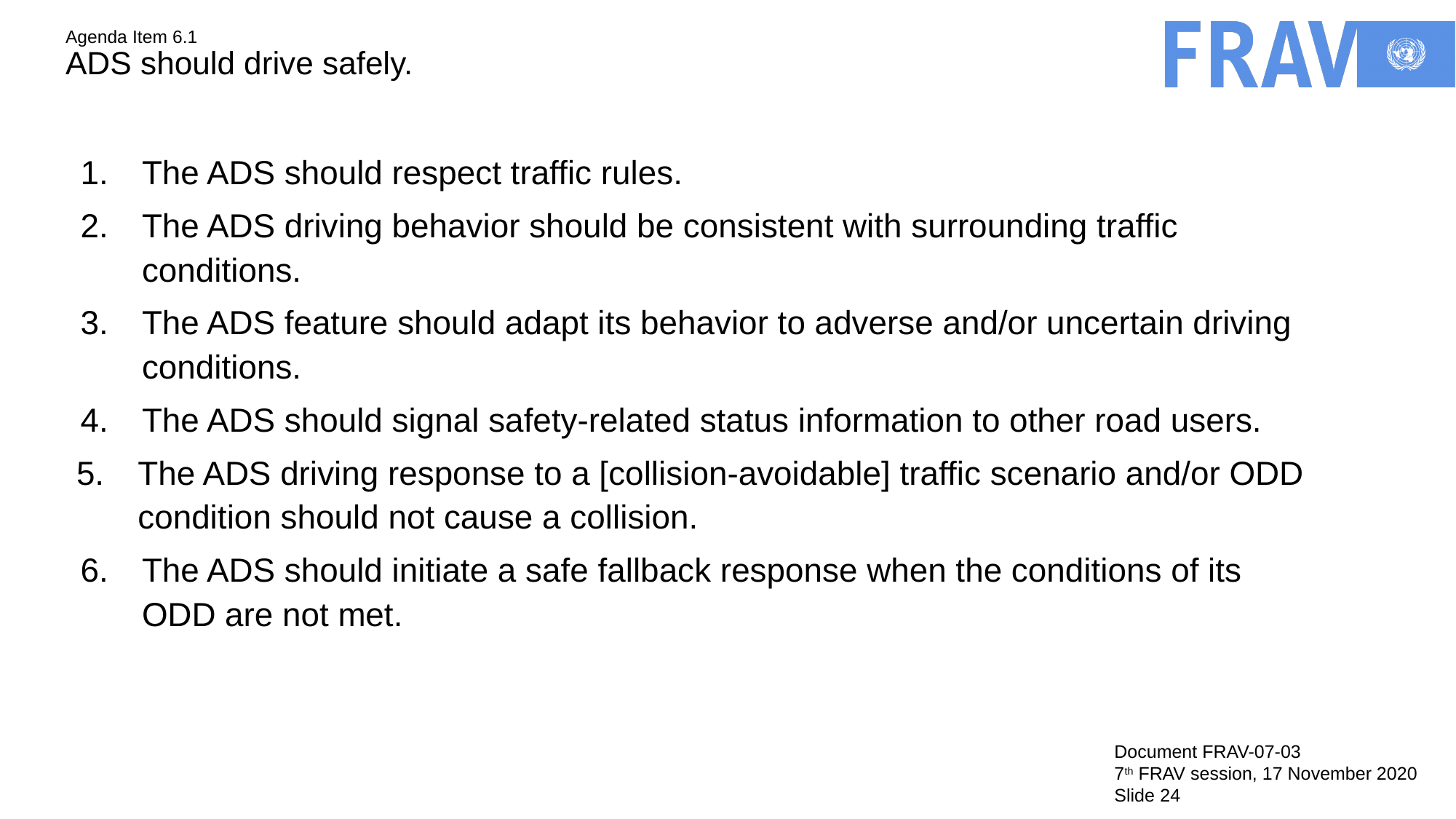

# Agenda Item 6.1 ADS should drive safely.
The ADS should respect traffic rules.
The ADS driving behavior should be consistent with surrounding traffic conditions.
The ADS feature should adapt its behavior to adverse and/or uncertain driving conditions.
The ADS should signal safety-related status information to other road users.
The ADS driving response to a [collision-avoidable] traffic scenario and/or ODD condition should not cause a collision.
The ADS should initiate a safe fallback response when the conditions of its ODD are not met.